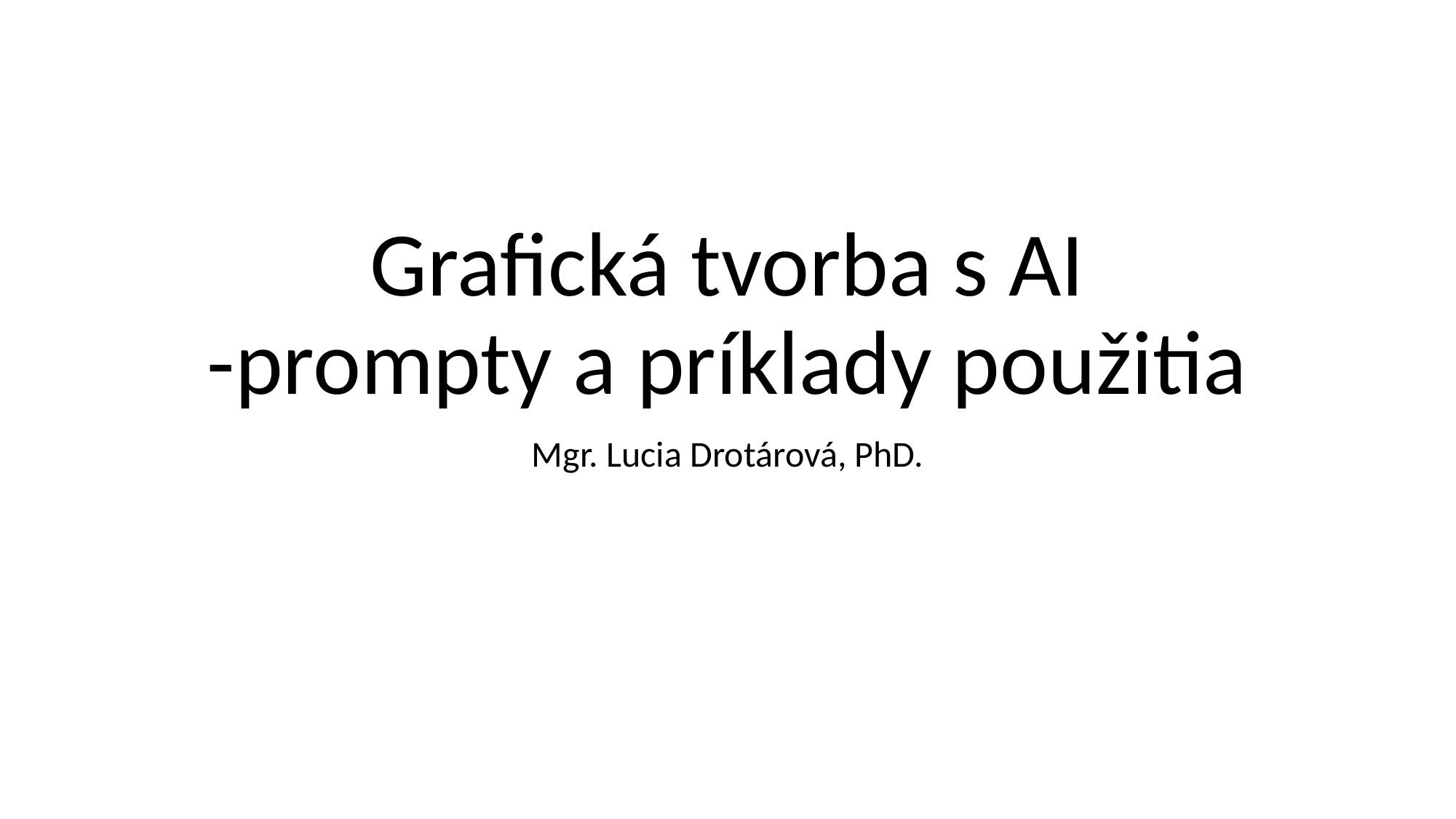

# Grafická tvorba s AI -prompty a príklady použitia
Mgr. Lucia Drotárová, PhD.